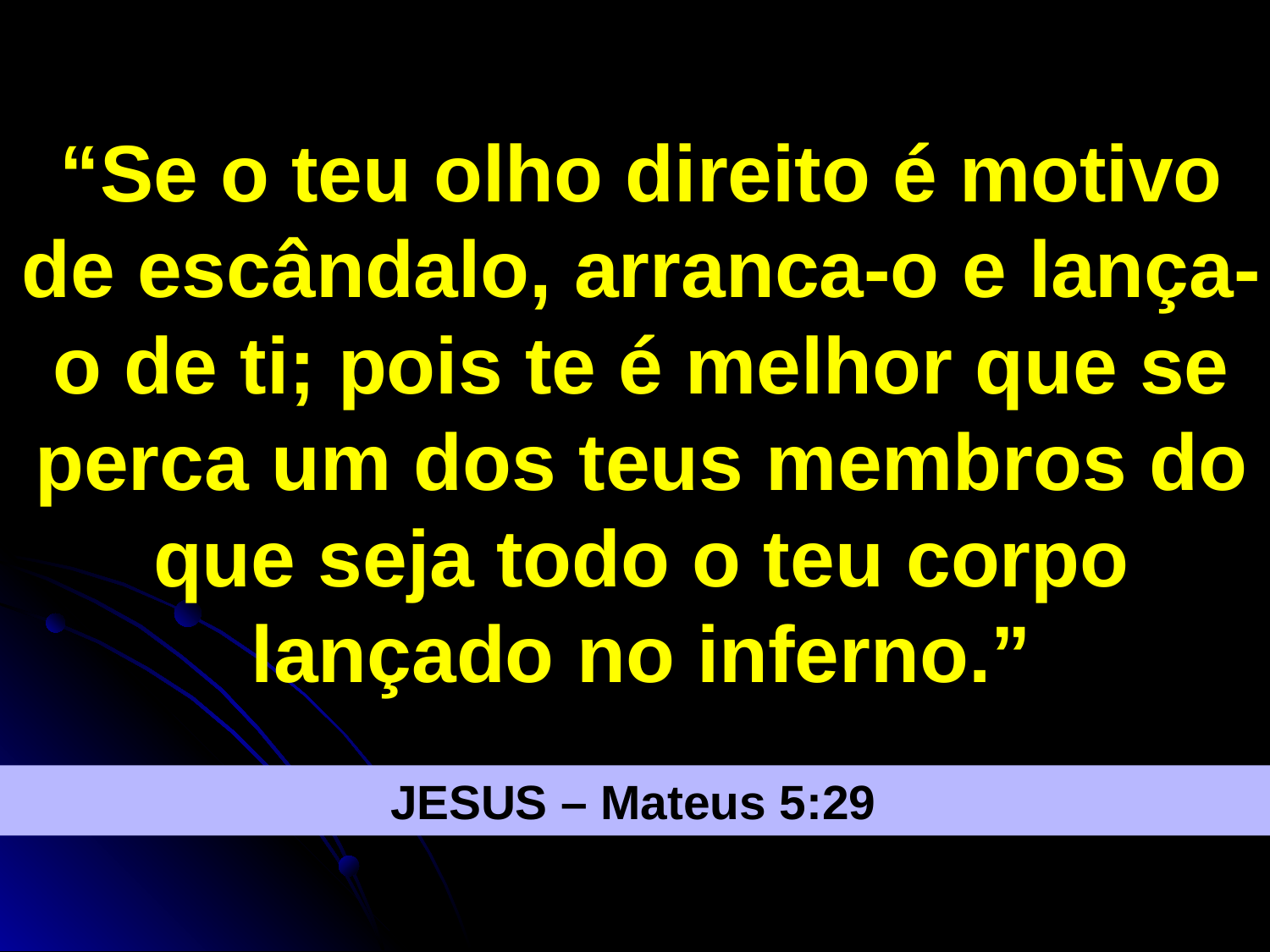

“Se o teu olho direito é motivo de escândalo, arranca-o e lança-o de ti; pois te é melhor que se perca um dos teus membros do que seja todo o teu corpo lançado no inferno.”
JESUS – Mateus 5:29